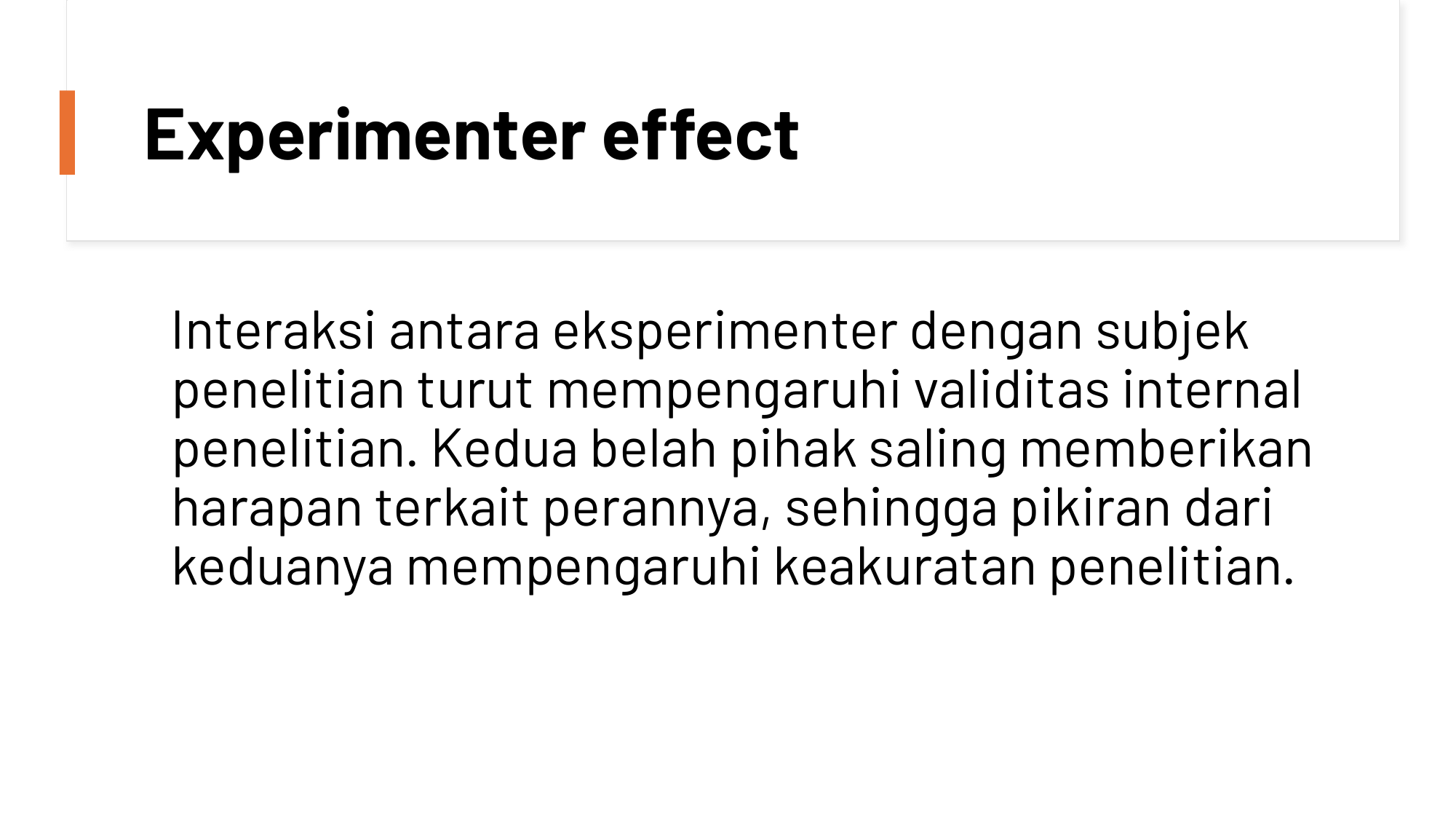

# Experimenter effect

    Interaksi antara eksperimenter dengan subjek penelitian turut mempengaruhi validitas internal penelitian. Kedua belah pihak saling memberikan harapan terkait perannya, sehingga pikiran dari keduanya mempengaruhi keakuratan penelitian.